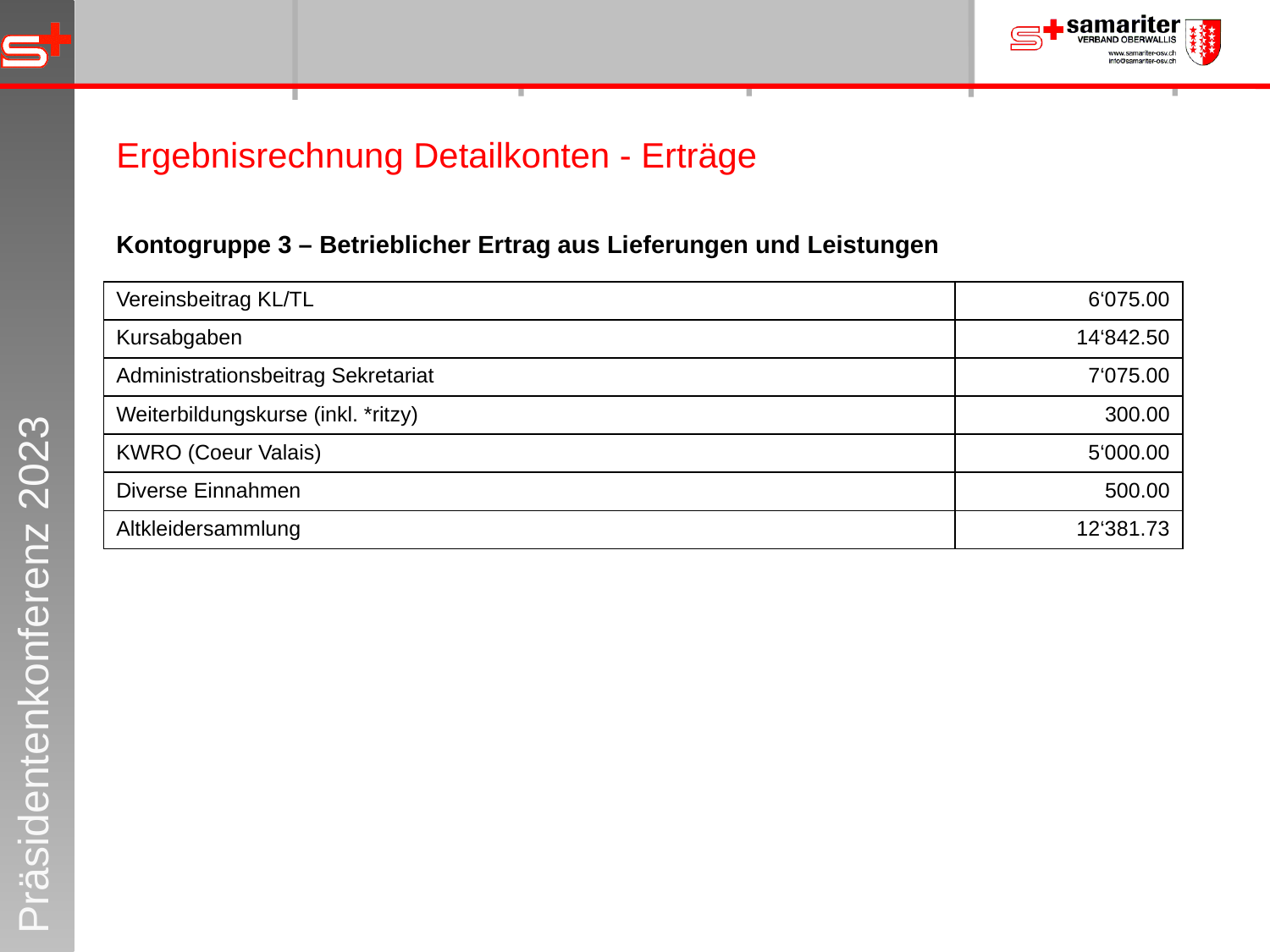

Ergebnisrechnung Detailkonten - Erträge

Kontogruppe 3 – Betrieblicher Ertrag aus Lieferungen und Leistungen

| Vereinsbeitrag KL/TL | 6‘075.00 |
| --- | --- |
| Kursabgaben | 14‘842.50 |
| Administrationsbeitrag Sekretariat | 7‘075.00 |
| Weiterbildungskurse (inkl. \*ritzy) | 300.00 |
| KWRO (Coeur Valais) | 5‘000.00 |
| Diverse Einnahmen | 500.00 |
| Altkleidersammlung | 12‘381.73 |